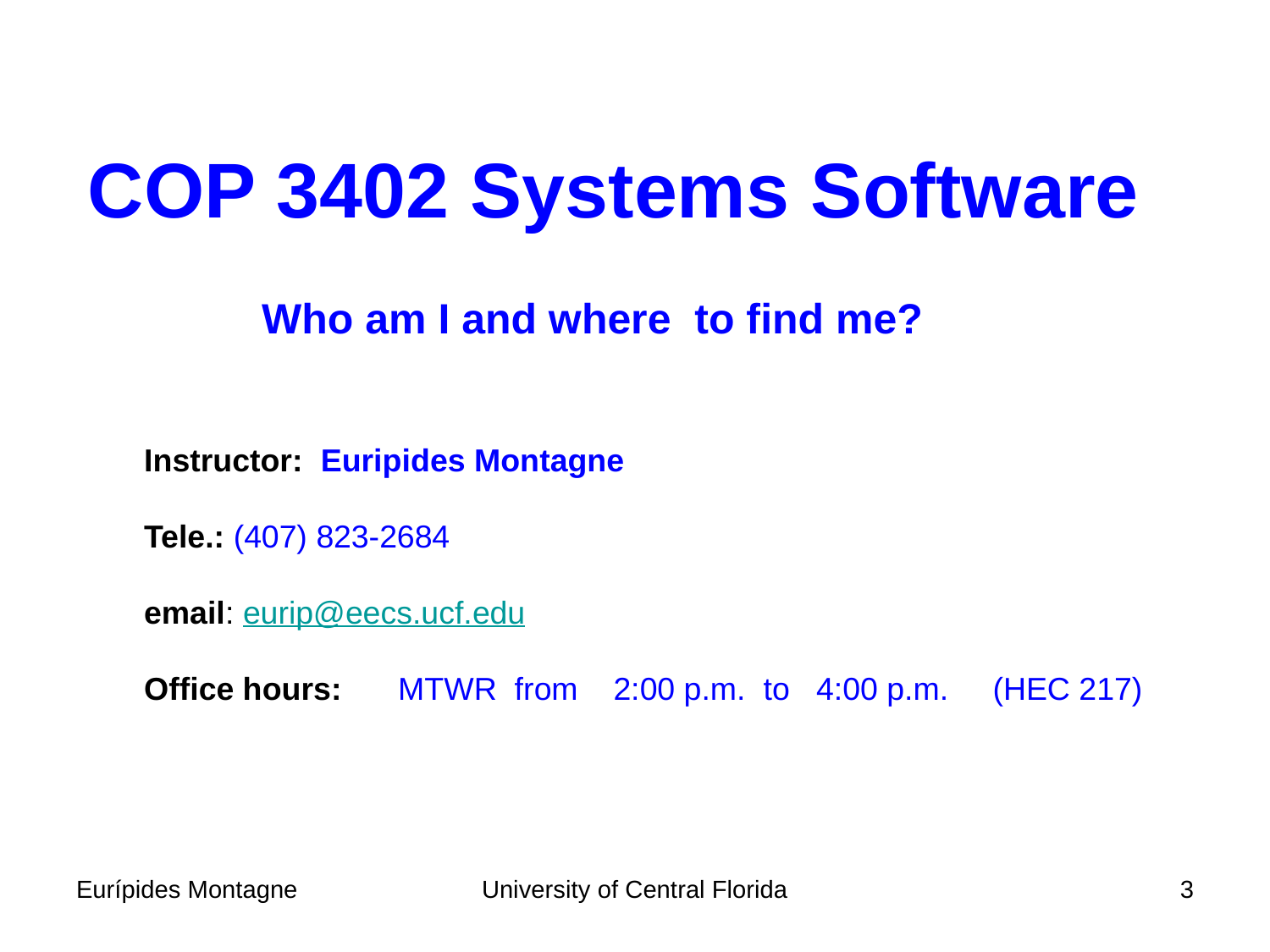

COP 3402 Systems Software
Who am I and where  to find me?
Instructor:  Euripides Montagne

Tele.: (407) 823-2684

email: eurip@eecs.ucf.edu

Office hours:	MTWR  from    2:00 p.m.  to   4:00 p.m.     (HEC 217)

Eurípides Montagne
University of Central Florida
3